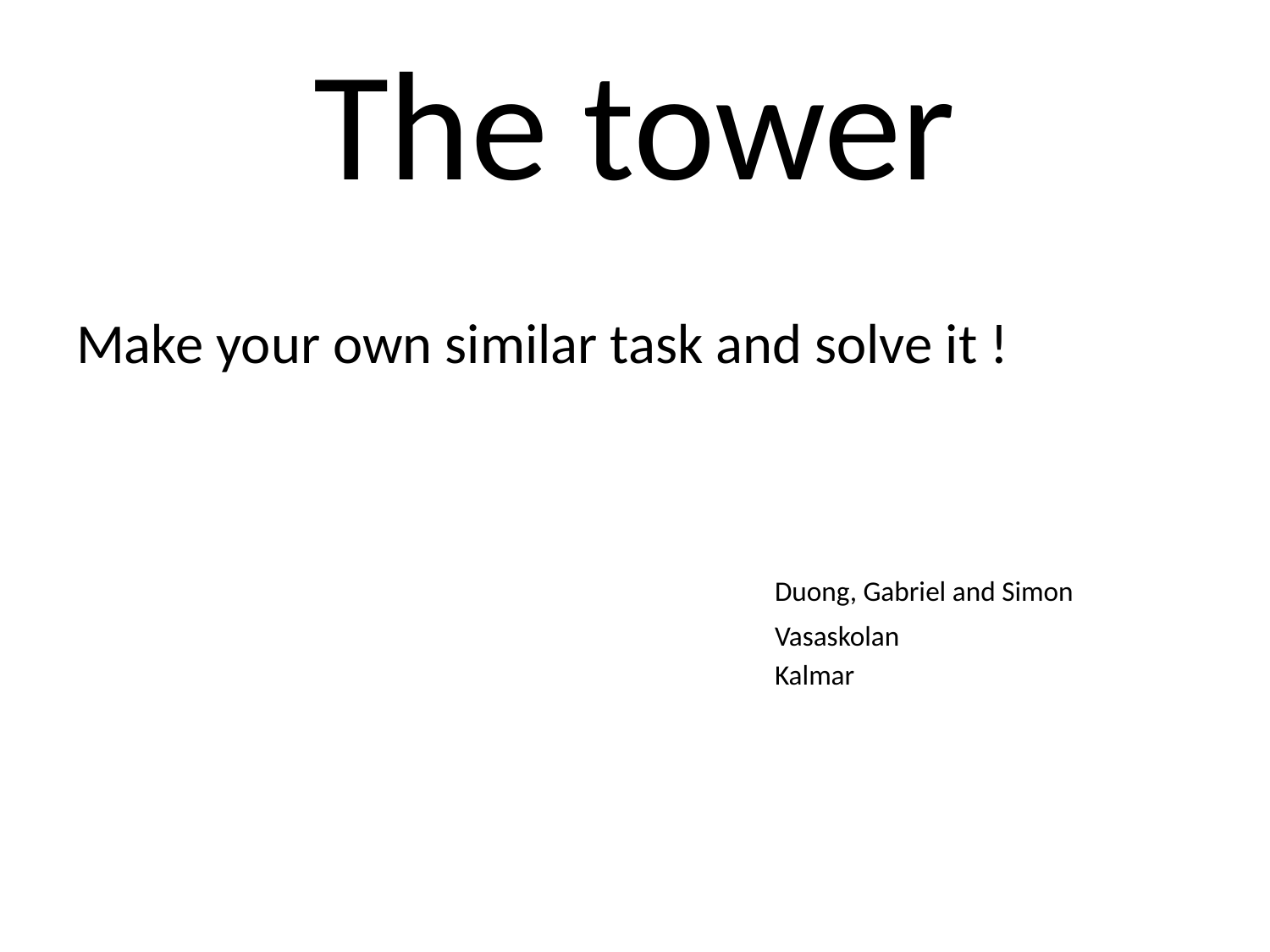

# The tower

Make your own similar task and solve it !

                                                       Duong, Gabriel and Simon
                                                                                                              Vasaskolan
                                                                                                              Kalmar